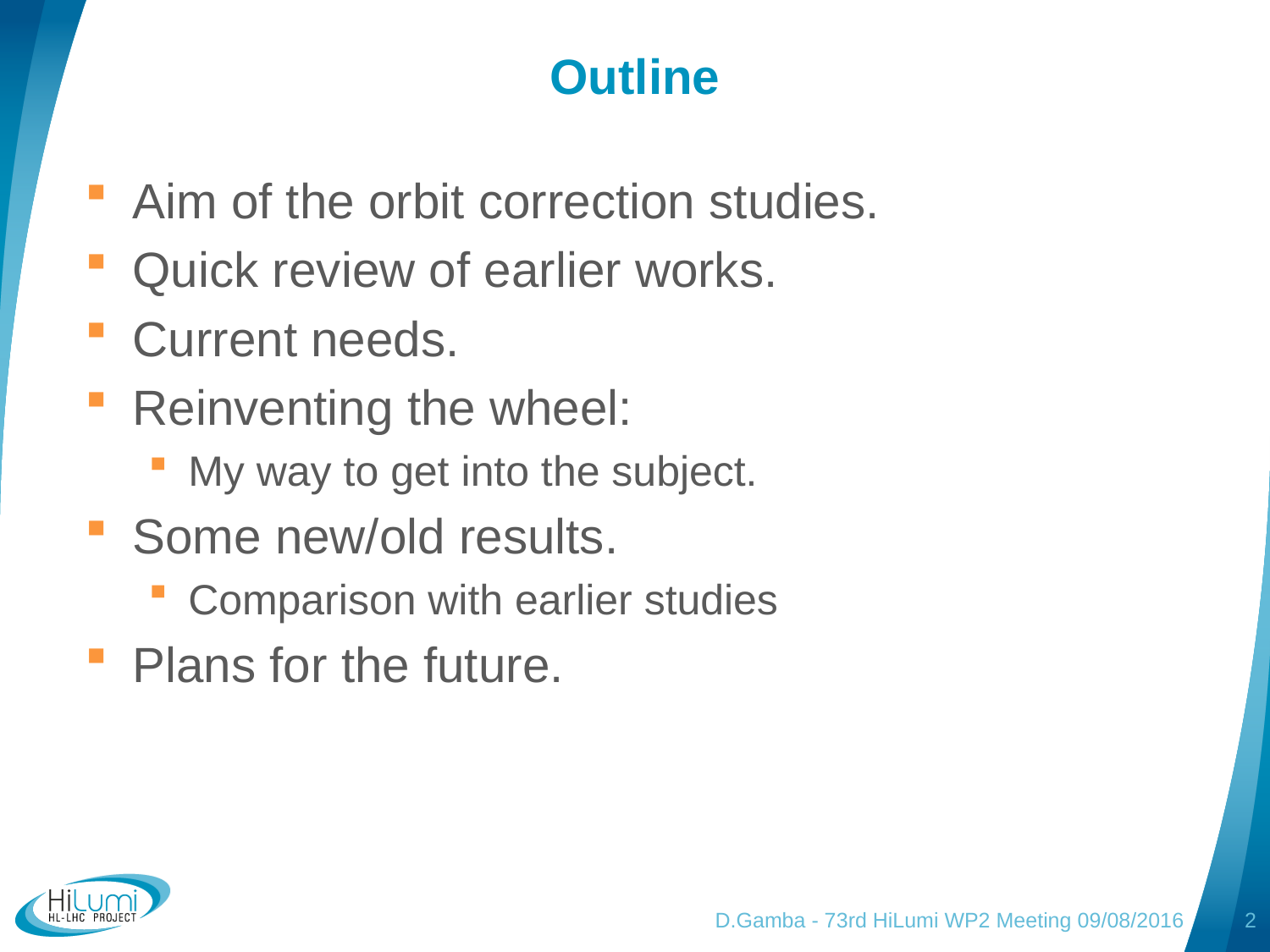

# Outline
Aim of the orbit correction studies.
Quick review of earlier works.
Current needs.
Reinventing the wheel:
My way to get into the subject.
Some new/old results.
Comparison with earlier studies
Plans for the future.

D.Gamba - 73rd HiLumi WP2 Meeting 09/08/2016
2